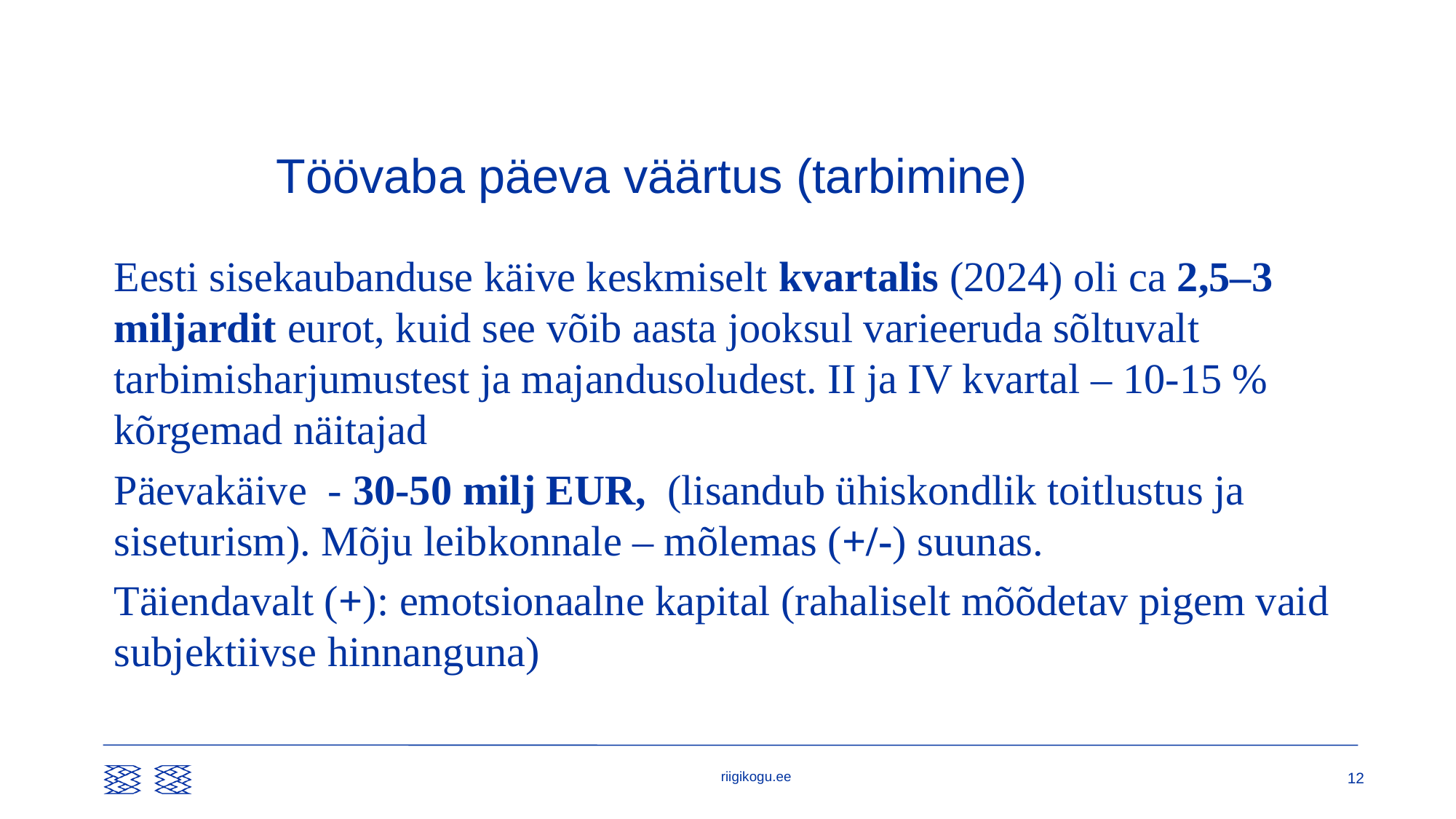

# Töövaba päeva väärtus (tarbimine)
Eesti sisekaubanduse käive keskmiselt kvartalis (2024) oli ca 2,5–3 miljardit eurot, kuid see võib aasta jooksul varieeruda sõltuvalt tarbimisharjumustest ja majandusoludest. II ja IV kvartal – 10-15 % kõrgemad näitajad
Päevakäive  - 30-50 milj EUR,  (lisandub ühiskondlik toitlustus ja siseturism). Mõju leibkonnale – mõlemas (+/-) suunas.
Täiendavalt (+): emotsionaalne kapital (rahaliselt mõõdetav pigem vaid subjektiivse hinnanguna)
12